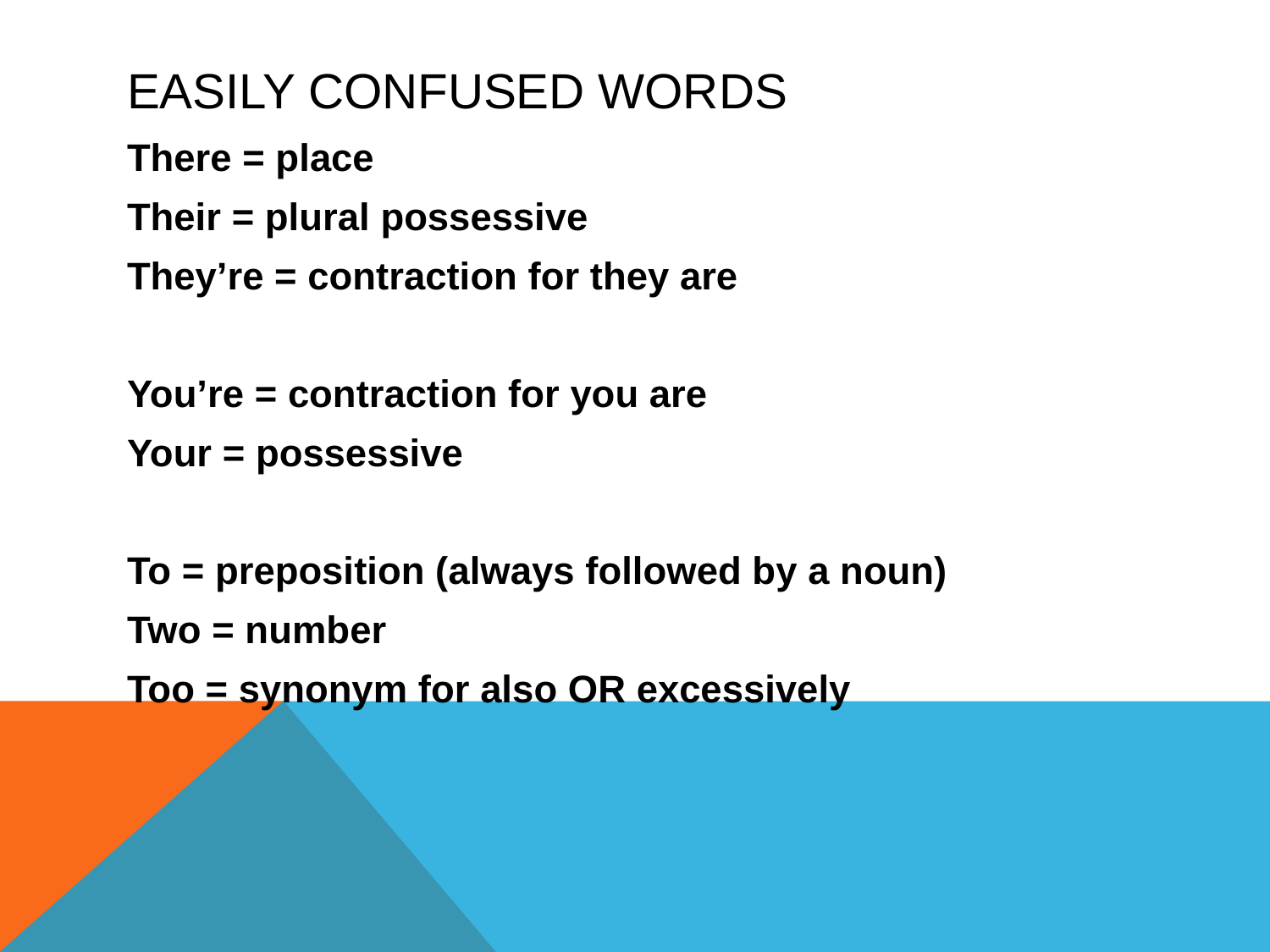

# Easily confused words
There = place
Their = plural possessive
They’re = contraction for they are

You’re = contraction for you are
Your = possessive

To = preposition (always followed by a noun)
Two = number
Too = synonym for also OR excessively